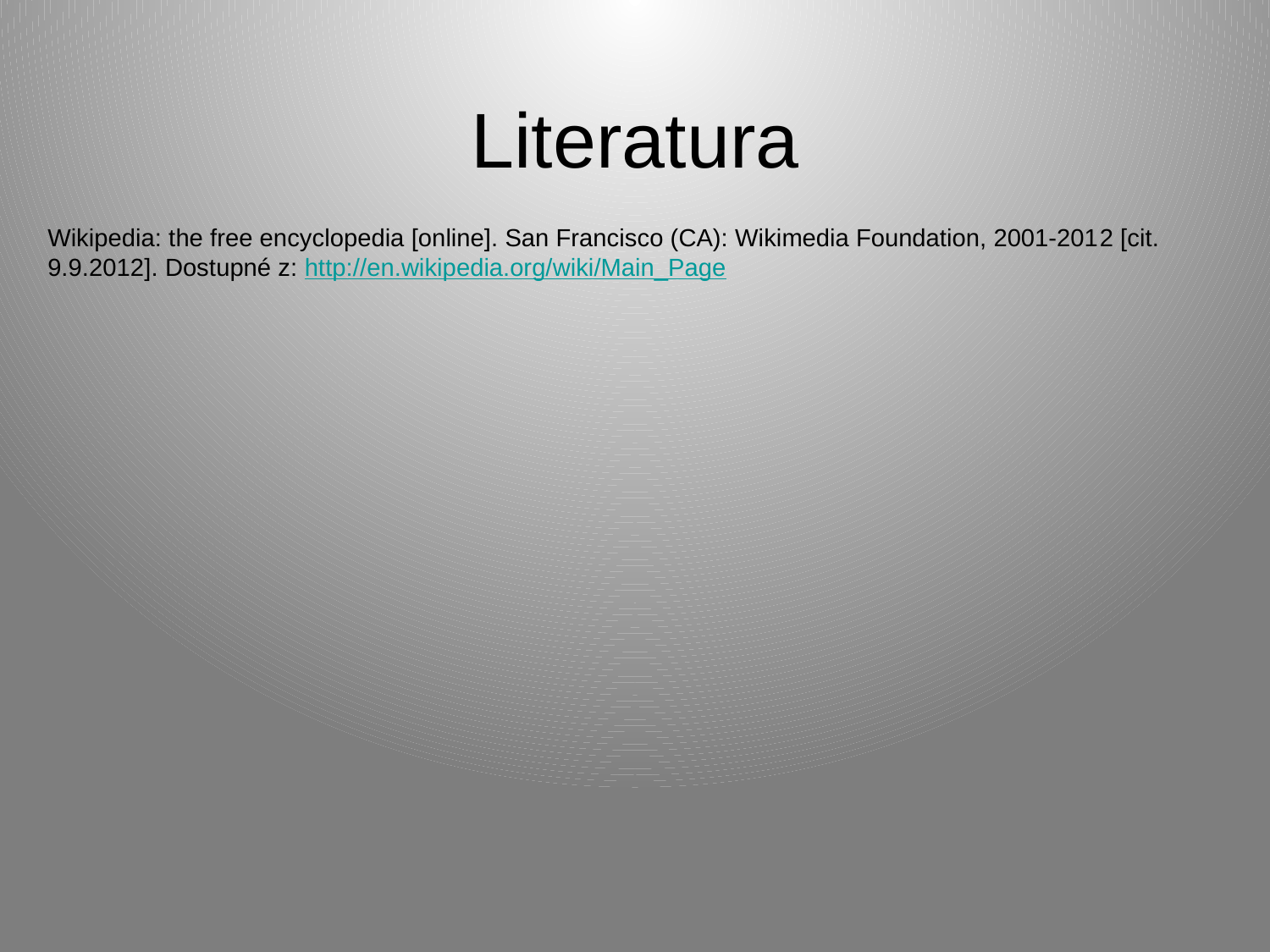

Literatura
Wikipedia: the free encyclopedia [online]. San Francisco (CA): Wikimedia Foundation, 2001-2012 [cit.  9.9.2012]. Dostupné z: http://en.wikipedia.org/wiki/Main_Page